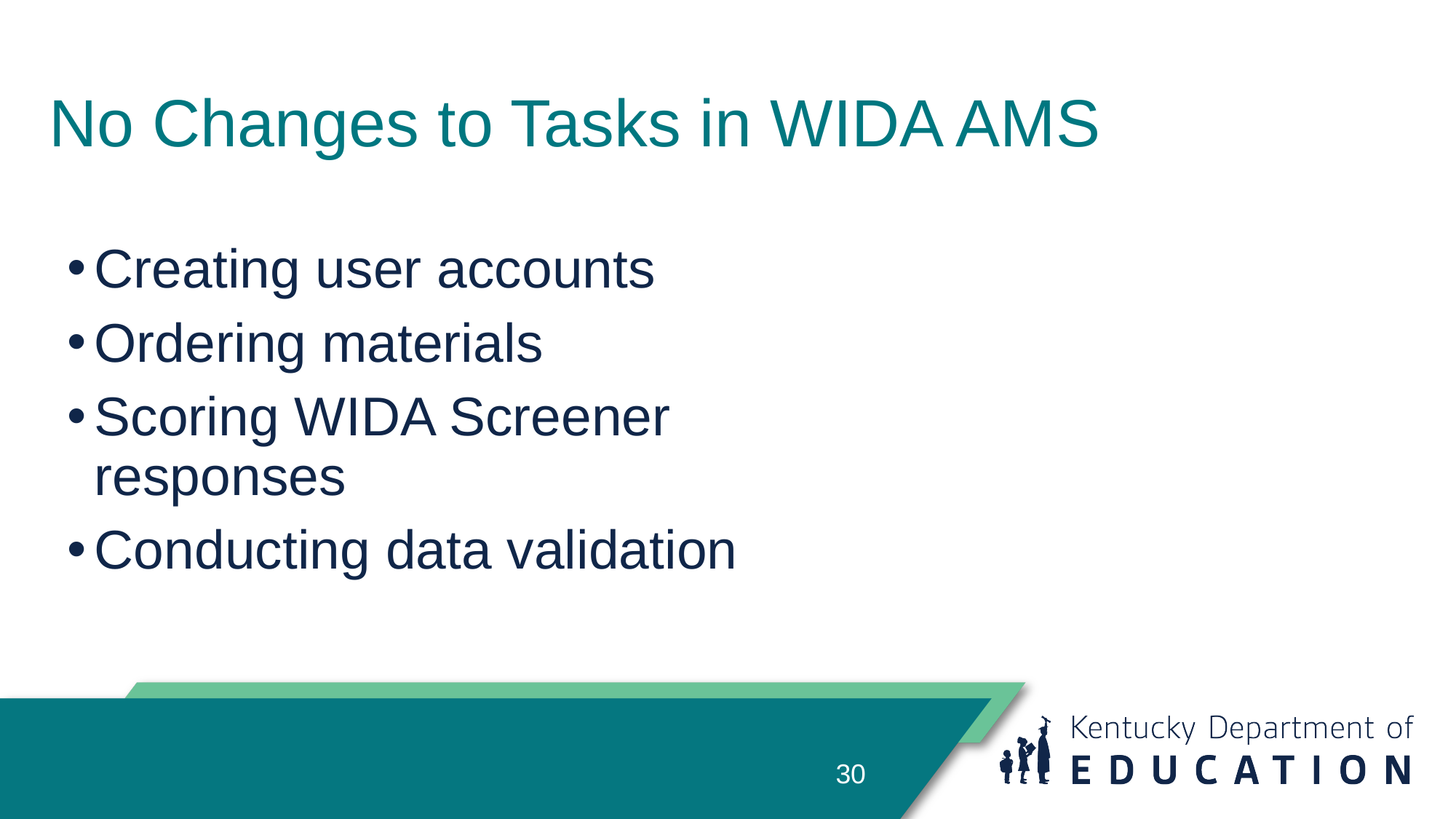

# No Changes to Tasks in WIDA AMS
Creating user accounts
Ordering materials
Scoring WIDA Screener responses
Conducting data validation
30